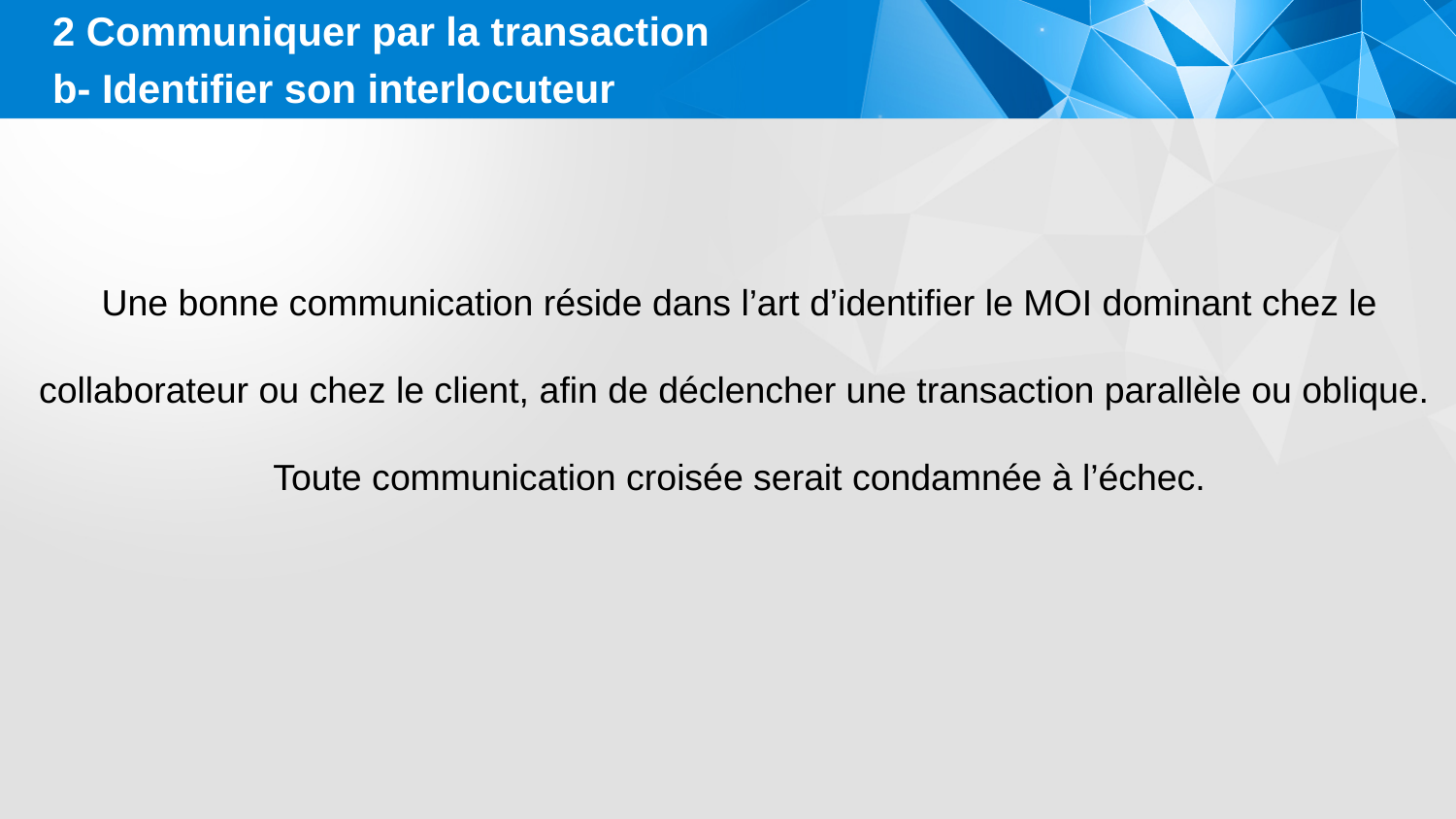

2 Communiquer par la transaction
b- Identifier son interlocuteur
Une bonne communication réside dans l’art d’identifier le MOI dominant chez le collaborateur ou chez le client, afin de déclencher une transaction parallèle ou oblique.
Toute communication croisée serait condamnée à l’échec.